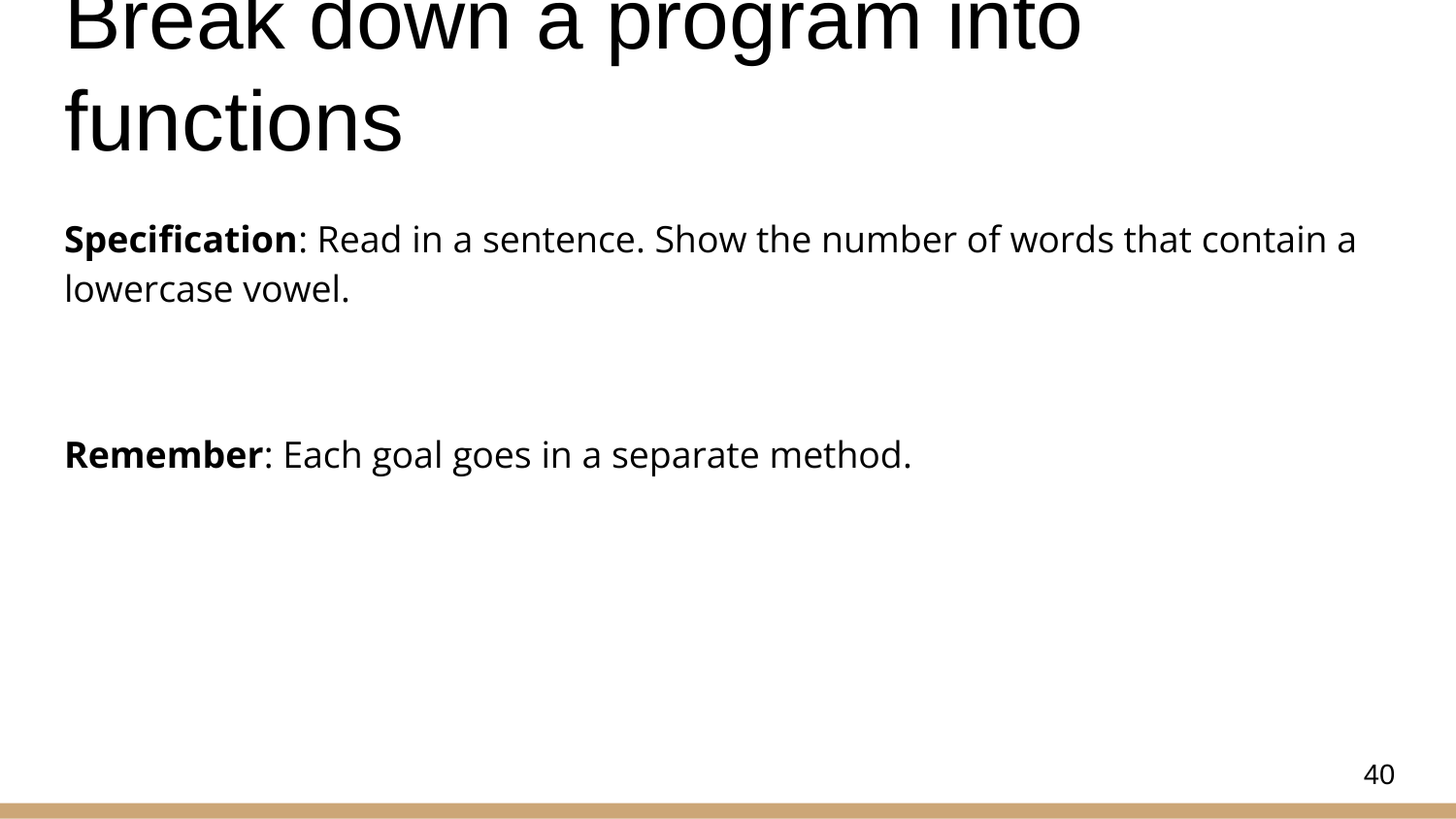

# Break down a program into functions
Specification: Read in a sentence. Show the number of words that contain a lowercase vowel.

Remember: Each goal goes in a separate method.
40